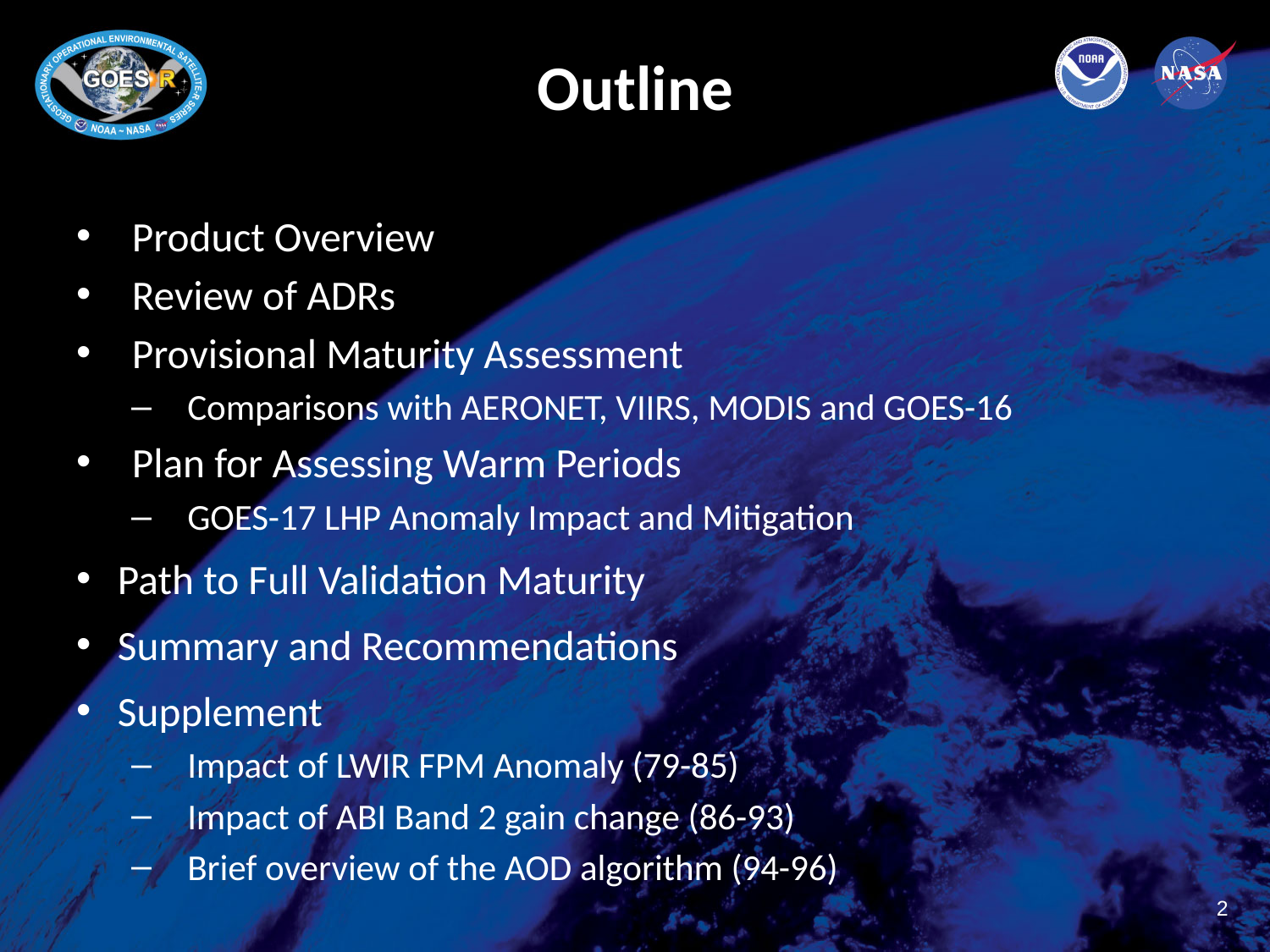

# Outline
Product Overview
Review of ADRs
Provisional Maturity Assessment
Comparisons with AERONET, VIIRS, MODIS and GOES-16
Plan for Assessing Warm Periods
GOES-17 LHP Anomaly Impact and Mitigation
Path to Full Validation Maturity
Summary and Recommendations
Supplement
Impact of LWIR FPM Anomaly (79-85)
Impact of ABI Band 2 gain change (86-93)
Brief overview of the AOD algorithm (94-96)
2